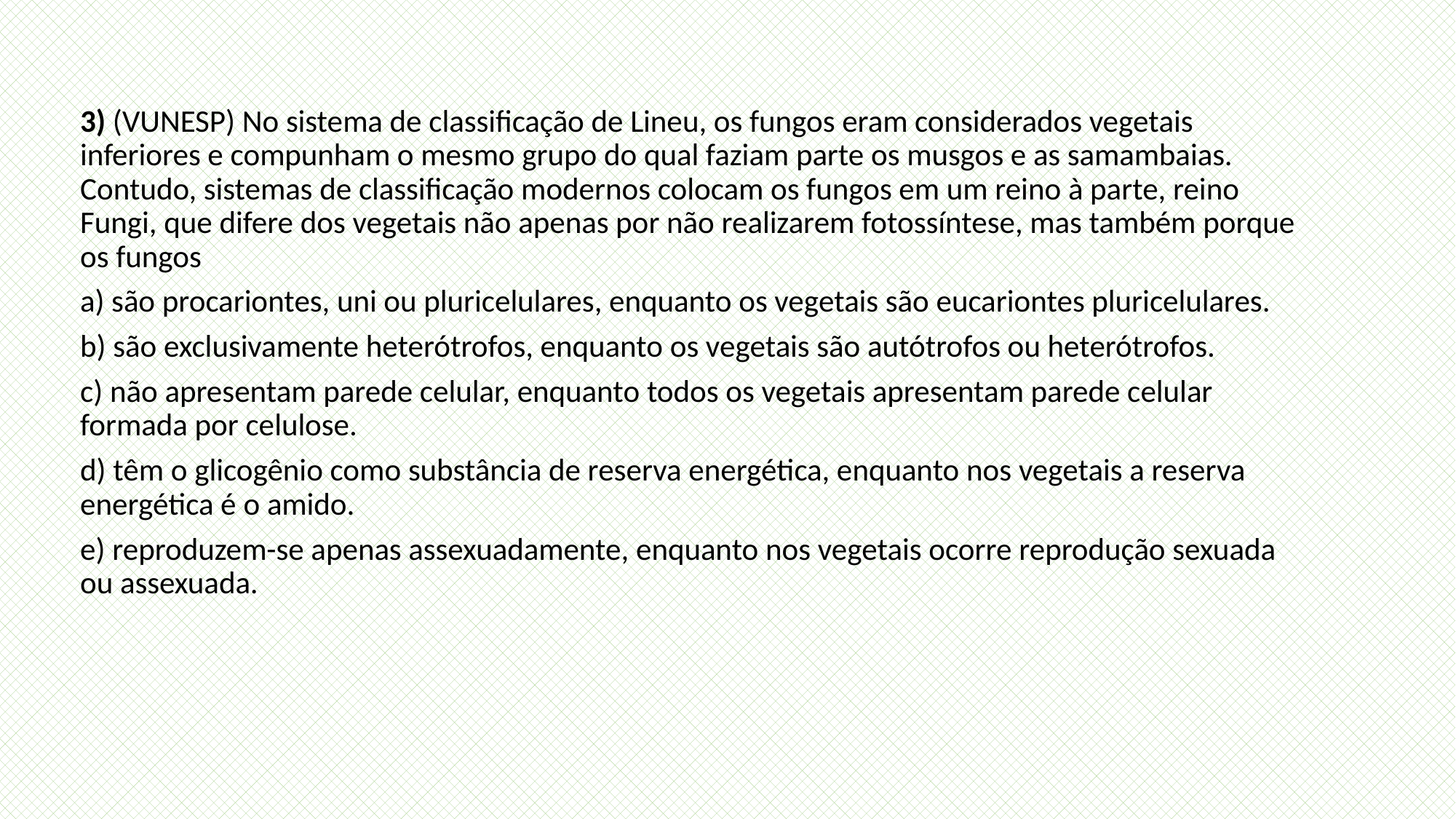

3) (VUNESP) No sistema de classificação de Lineu, os fungos eram considerados vegetais inferiores e compunham o mesmo grupo do qual faziam parte os musgos e as samambaias. Contudo, sistemas de classificação modernos colocam os fungos em um reino à parte, reino Fungi, que difere dos vegetais não apenas por não realizarem fotossíntese, mas também porque os fungos
a) são procariontes, uni ou pluricelulares, enquanto os vegetais são eucariontes pluricelulares.
b) são exclusivamente heterótrofos, enquanto os vegetais são autótrofos ou heterótrofos.
c) não apresentam parede celular, enquanto todos os vegetais apresentam parede celular formada por celulose.
d) têm o glicogênio como substância de reserva energética, enquanto nos vegetais a reserva energética é o amido.
e) reproduzem-se apenas assexuadamente, enquanto nos vegetais ocorre reprodução sexuada ou assexuada.